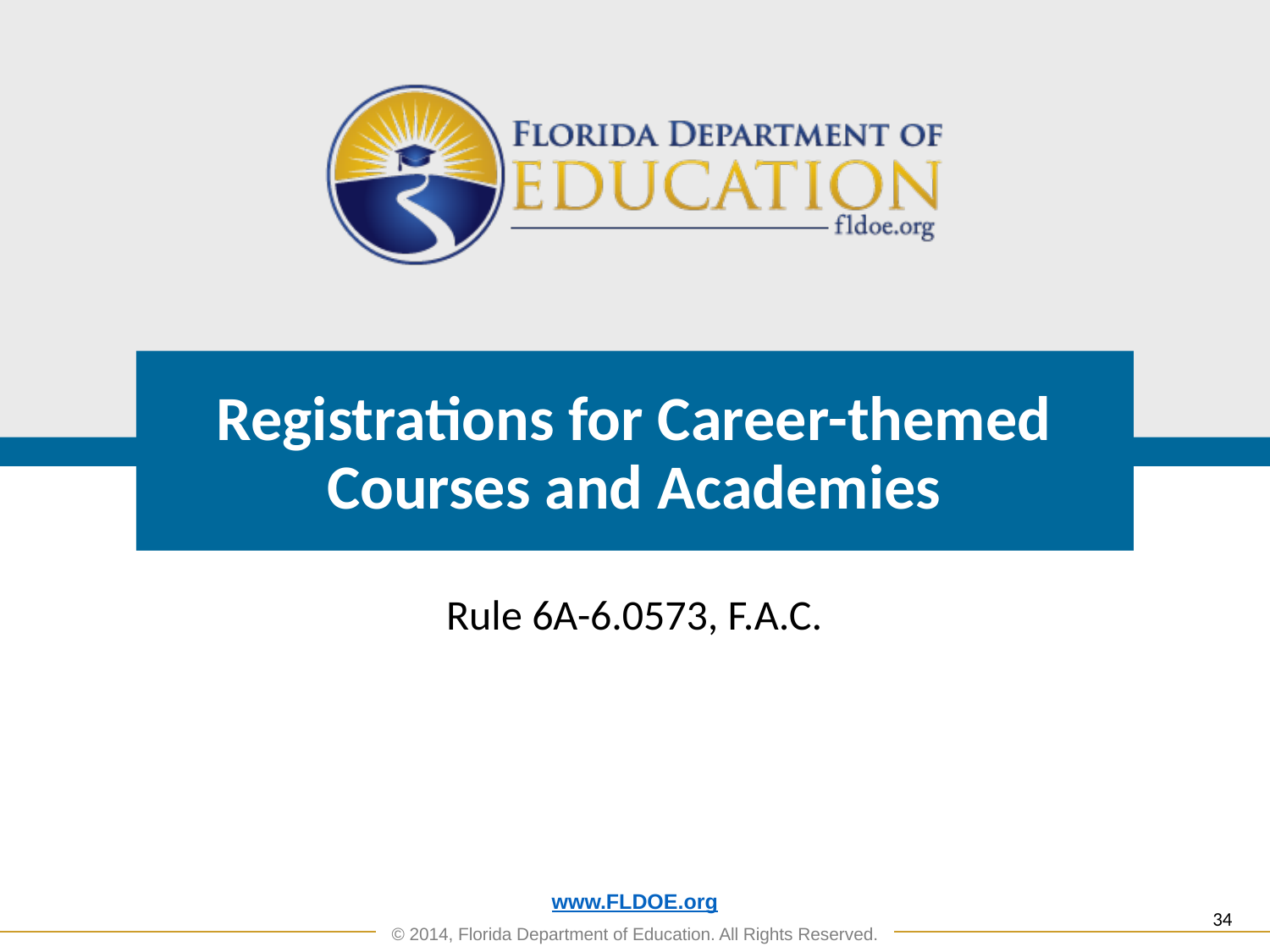

# Registrations for Career-themed Courses and Academies
Rule 6A-6.0573, F.A.C.
34